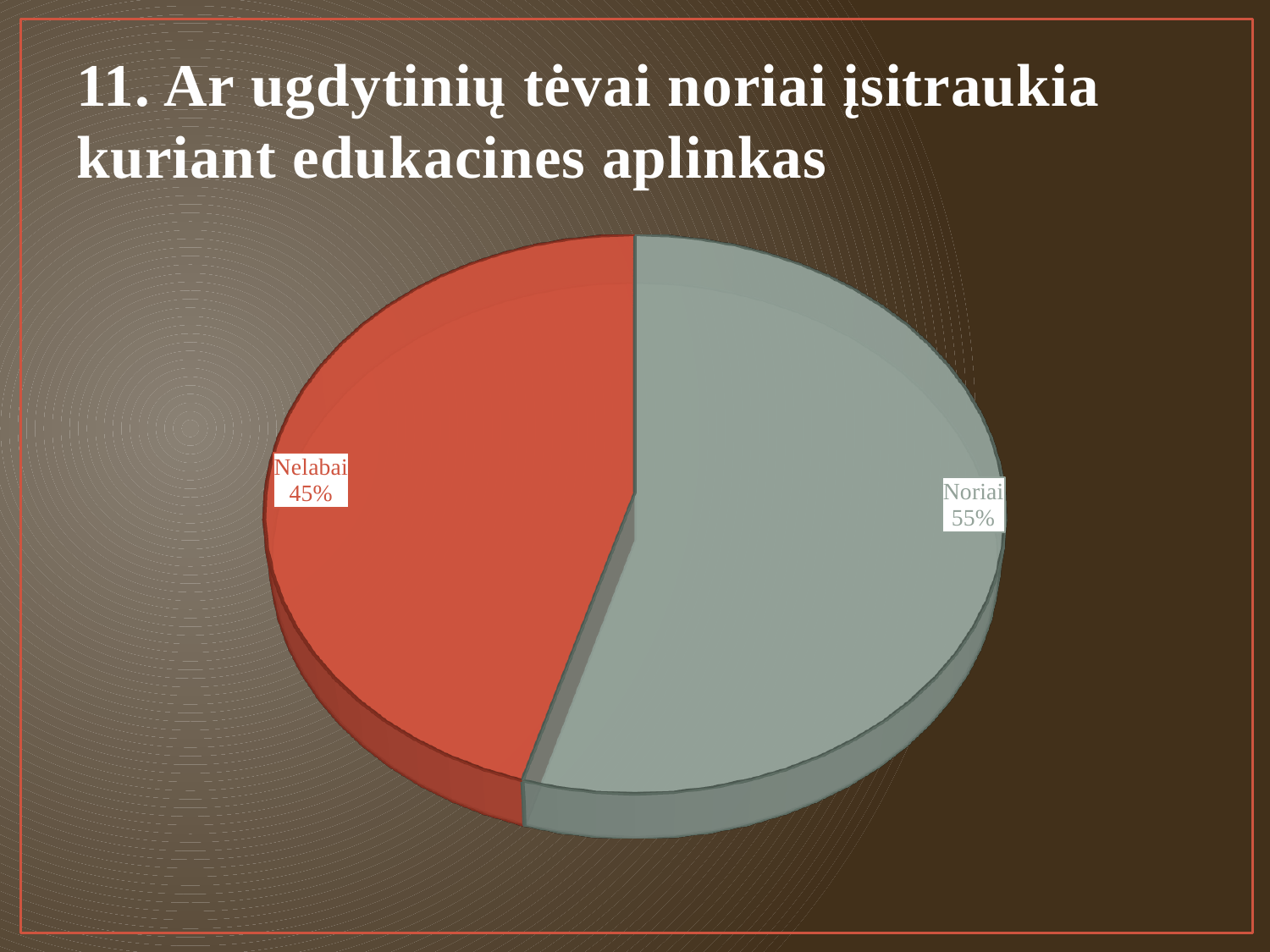

# 11. Ar ugdytinių tėvai noriai įsitraukia kuriant edukacines aplinkas

[unsupported chart]